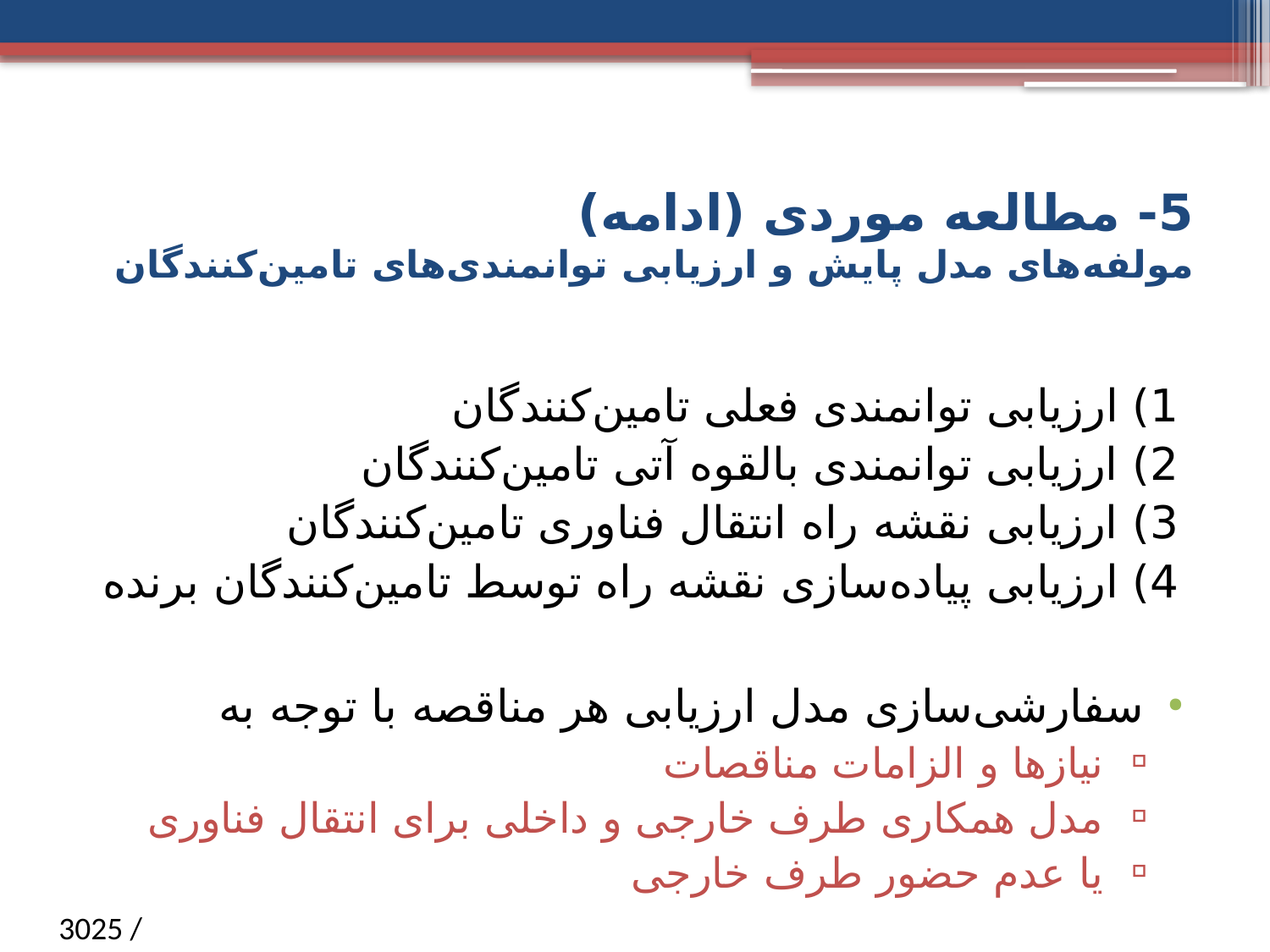

# 5- مطالعه موردی (ادامه) مولفه‌های مدل پایش و ارزیابی توانمندی‌های تامین‌کنندگان

1) ارزیابی توانمندی فعلی تامین‌کنندگان
2) ارزیابی توانمندی بالقوه آتی تامین‌کنندگان
3) ارزیابی نقشه راه انتقال فناوری تامین‌کنندگان
4) ارزیابی پیاده‌سازی نقشه راه توسط تامین‌کنندگان برنده

سفارشی‌سازی مدل ارزیابی هر مناقصه با توجه به
نیازها و الزامات مناقصات
مدل همکاری طرف خارجی و داخلی برای انتقال فناوری
یا عدم حضور طرف خارجی
/ 3025